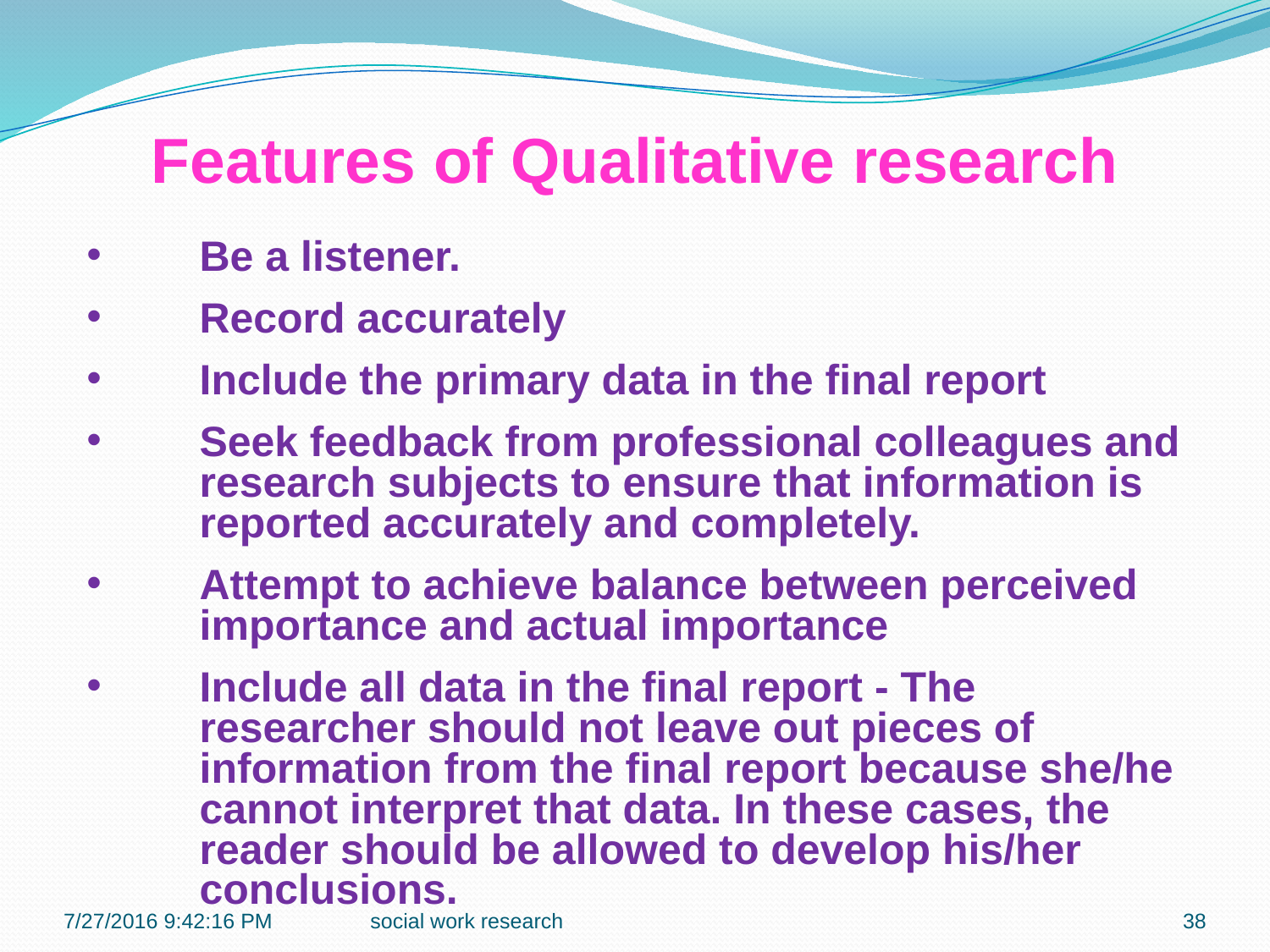

Features of Qualitative research
Be a listener.
Record accurately
Include the primary data in the final report
Seek feedback from professional colleagues and research subjects to ensure that information is reported accurately and completely.
Attempt to achieve balance between perceived importance and actual importance
Include all data in the final report - The researcher should not leave out pieces of information from the final report because she/he cannot interpret that data. In these cases, the reader should be allowed to develop his/her conclusions.
7/27/2016 9:42:16 PM
social work research
38